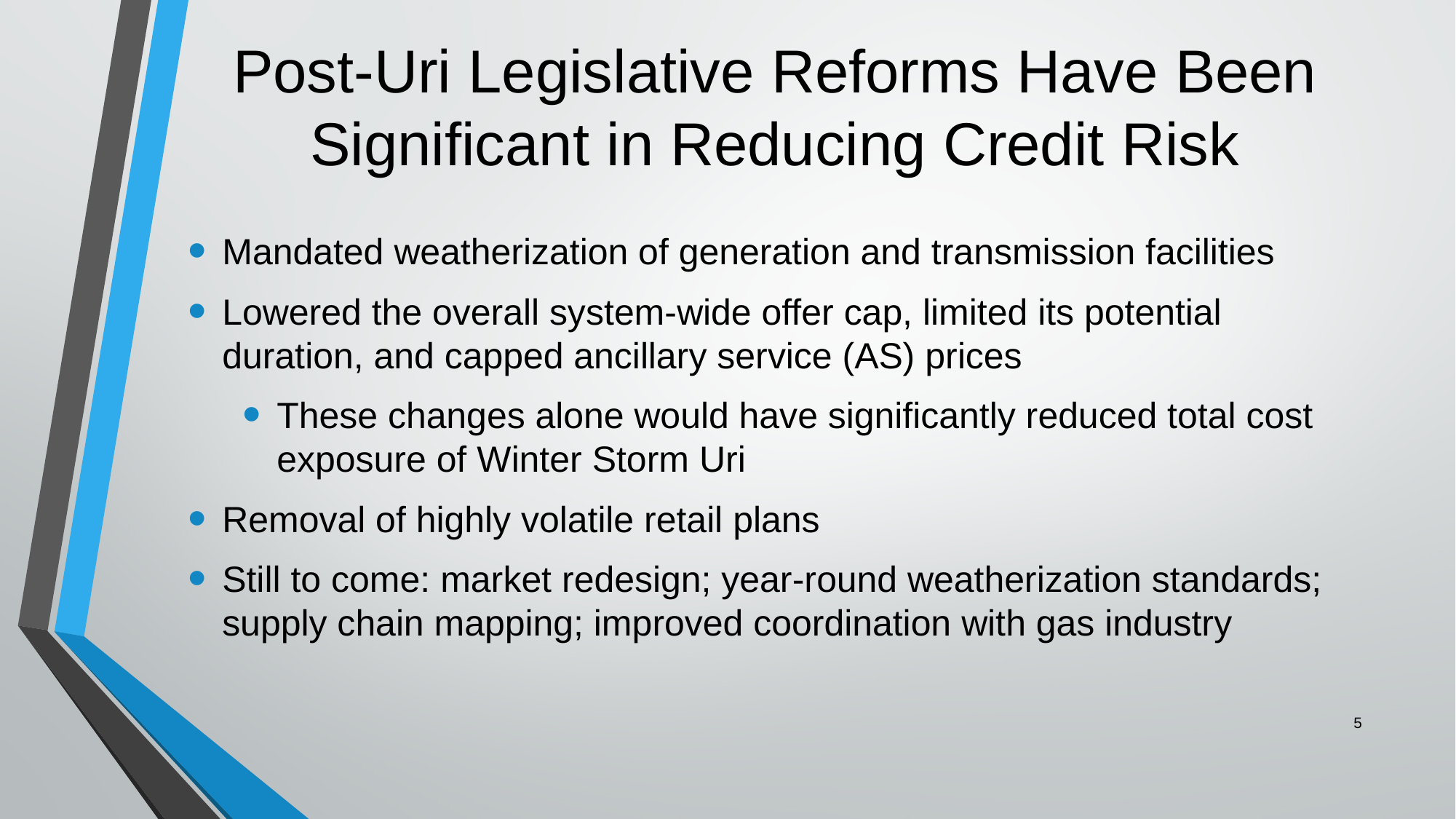

# Post-Uri Legislative Reforms Have Been Significant in Reducing Credit Risk
Mandated weatherization of generation and transmission facilities
Lowered the overall system-wide offer cap, limited its potential duration, and capped ancillary service (AS) prices
These changes alone would have significantly reduced total cost exposure of Winter Storm Uri
Removal of highly volatile retail plans
Still to come: market redesign; year-round weatherization standards; supply chain mapping; improved coordination with gas industry
5